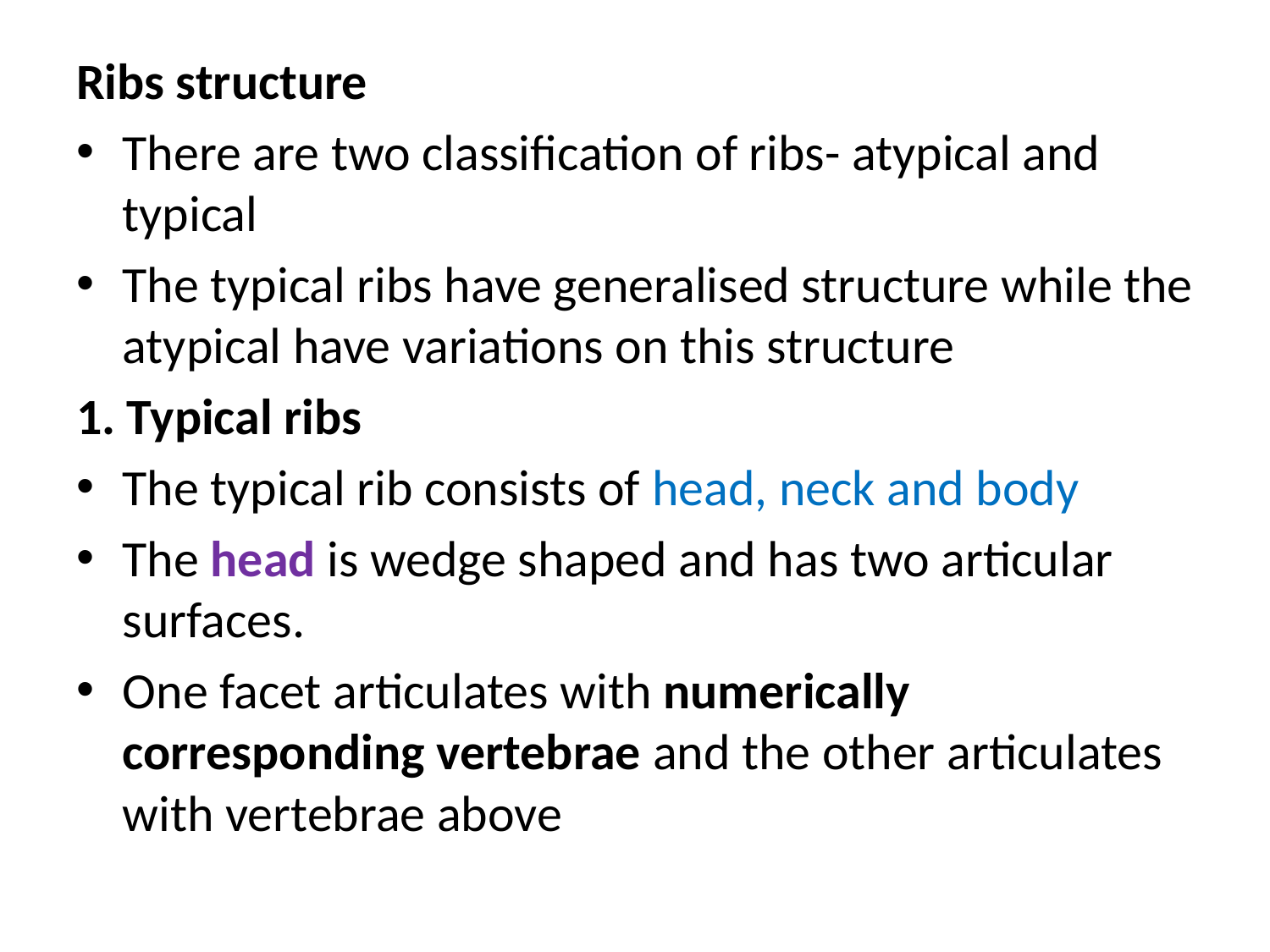

Ribs structure
There are two classification of ribs- atypical and typical
The typical ribs have generalised structure while the atypical have variations on this structure
1. Typical ribs
The typical rib consists of head, neck and body
The head is wedge shaped and has two articular surfaces.
One facet articulates with numerically corresponding vertebrae and the other articulates with vertebrae above